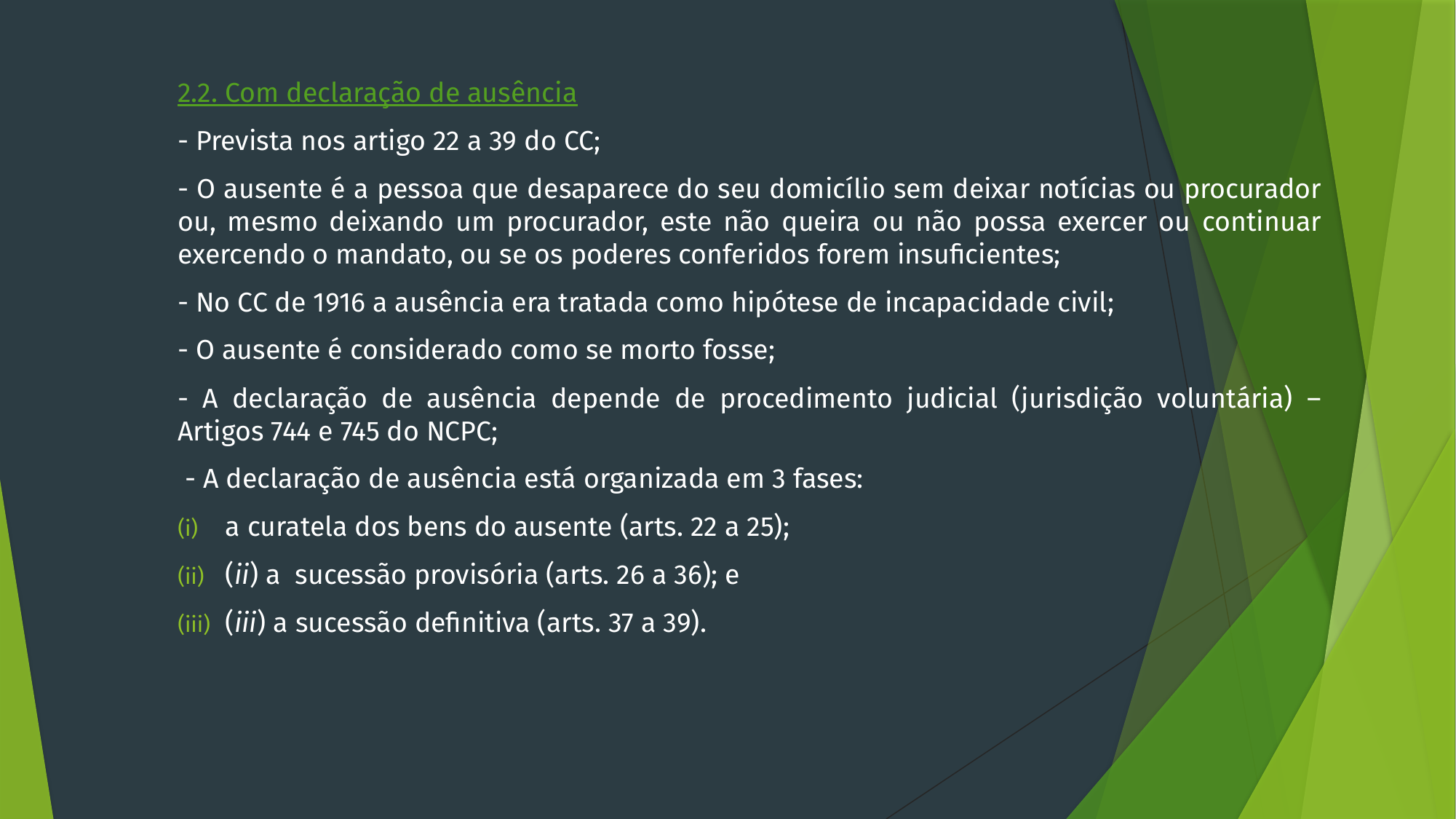

2.2. Com declaração de ausência
- Prevista nos artigo 22 a 39 do CC;
- O ausente é a pessoa que desaparece do seu domicílio sem deixar notícias ou procurador ou, mesmo deixando um procurador, este não queira ou não possa exercer ou continuar exercendo o mandato, ou se os poderes conferidos forem insuficientes;
- No CC de 1916 a ausência era tratada como hipótese de incapacidade civil;
- O ausente é considerado como se morto fosse;
- A declaração de ausência depende de procedimento judicial (jurisdição voluntária) – Artigos 744 e 745 do NCPC;
 - A declaração de ausência está organizada em 3 fases:
a curatela dos bens do ausente (arts. 22 a 25);
(ii) a  sucessão provisória (arts. 26 a 36); e
(iii) a sucessão definitiva (arts. 37 a 39).